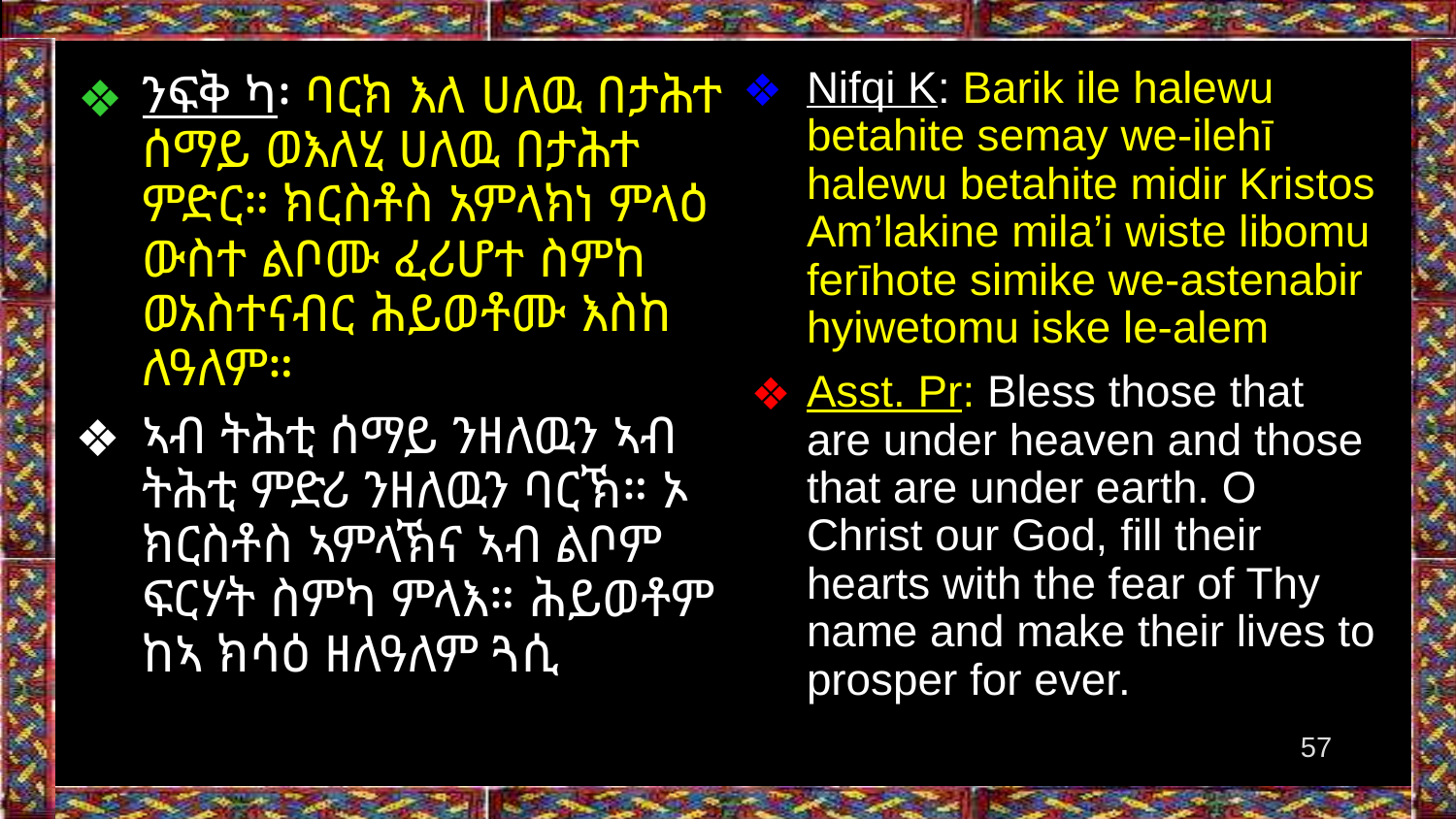

Nifqi K: Barik ile halewu betahite semay we-ilehī halewu betahite midir Kristos Am’lakine mila’i wiste libomu ferīhote simike we-astenabir hyiwetomu iske le-alem
Asst. Pr: Bless those that are under heaven and those that are under earth. O Christ our God, fill their hearts with the fear of Thy name and make their lives to prosper for ever.

ንፍቅ ካ፡ ባርክ እለ ሀለዉ በታሕተ ሰማይ ወእለሂ ሀለዉ በታሕተ ምድር። ክርስቶስ አምላክነ ምላዕ ውስተ ልቦሙ ፈሪሆተ ስምከ ወአስተናብር ሕይወቶሙ እስከ ለዓለም።
ኣብ ትሕቲ ሰማይ ንዘለዉን ኣብ ትሕቲ ምድሪ ንዘለዉን ባርኽ። ኦ ክርስቶስ ኣምላኽና ኣብ ልቦም ፍርሃት ስምካ ምላእ። ሕይወቶም ከኣ ክሳዕ ዘለዓለም ጓሲ

57